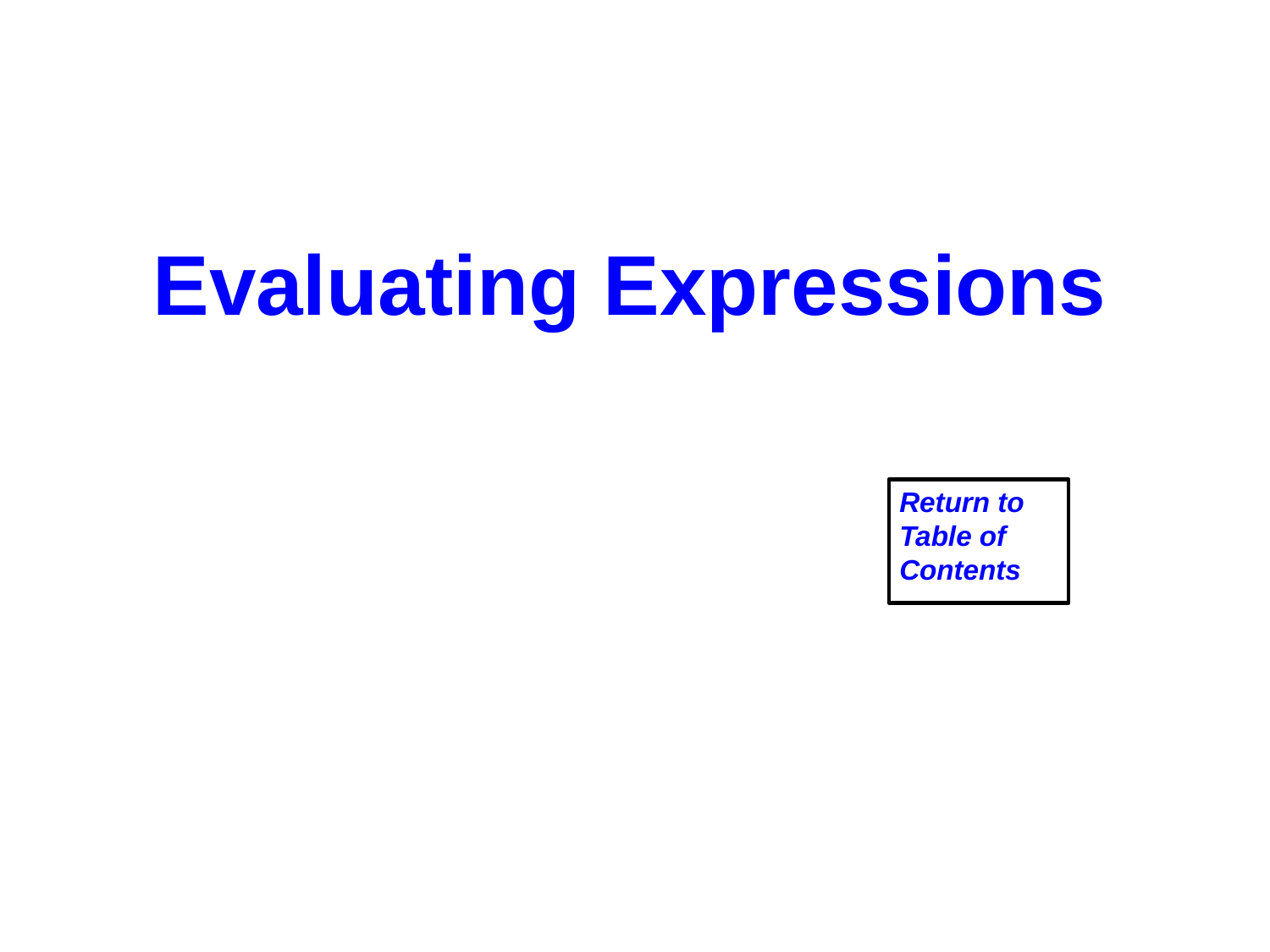

Evaluating Expressions
Return to Table of Contents